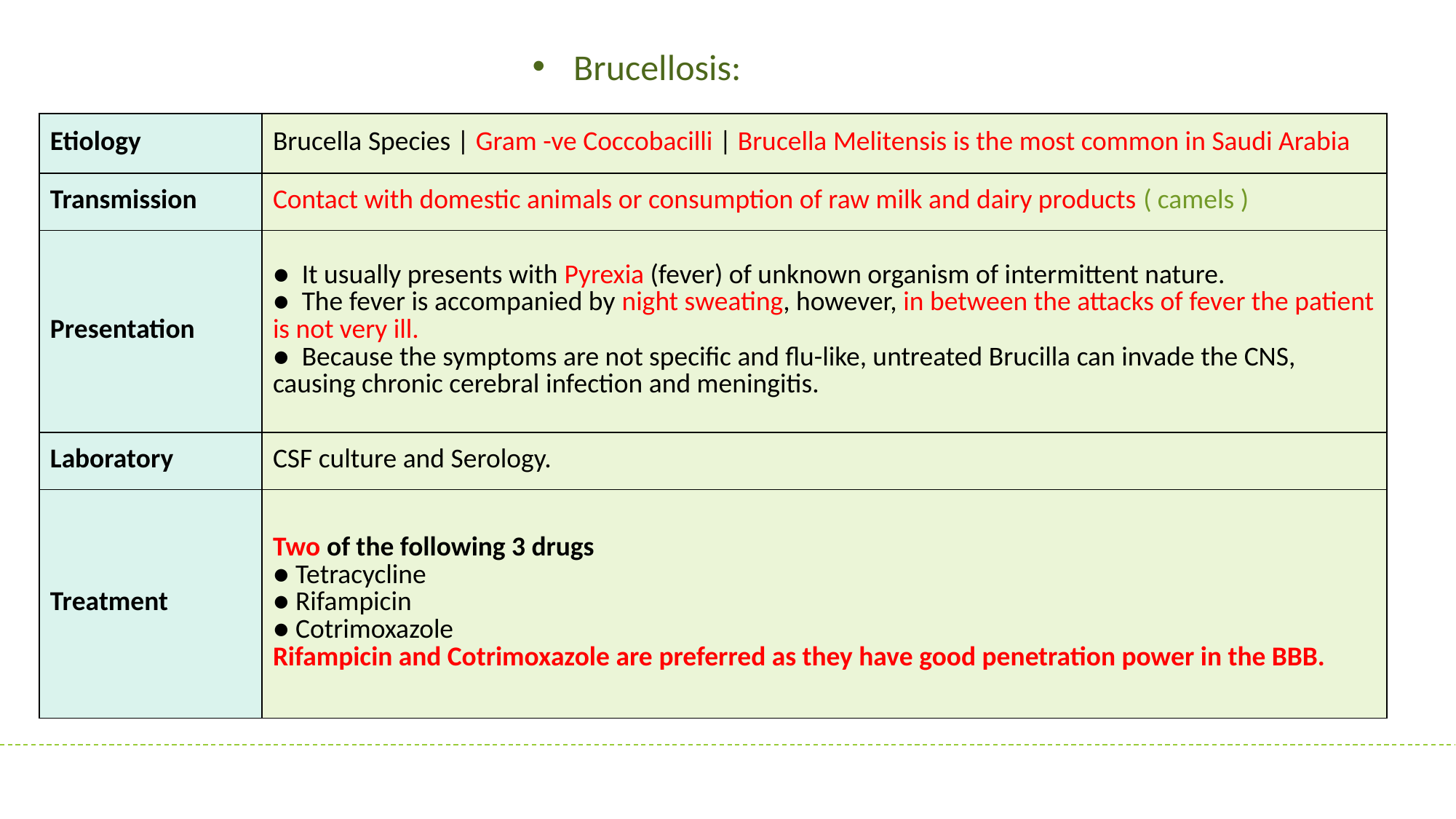

Brucellosis:
| Etiology | Brucella Species | Gram -ve Coccobacilli | Brucella Melitensis is the most common in Saudi Arabia |
| --- | --- |
| Transmission | Contact with domestic animals or consumption of raw milk and dairy products ( camels ) |
| Presentation | ●  It usually presents with Pyrexia (fever) of unknown organism of intermittent nature. ●  The fever is accompanied by night sweating, however, in between the attacks of fever the patient is not very ill. ●  Because the symptoms are not specific and flu-like, untreated Brucilla can invade the CNS, causing chronic cerebral infection and meningitis. |
| Laboratory | CSF culture and Serology. |
| Treatment | Two of the following 3 drugs ● Tetracycline ● Rifampicin ● Cotrimoxazole Rifampicin and Cotrimoxazole are preferred as they have good penetration power in the BBB. |